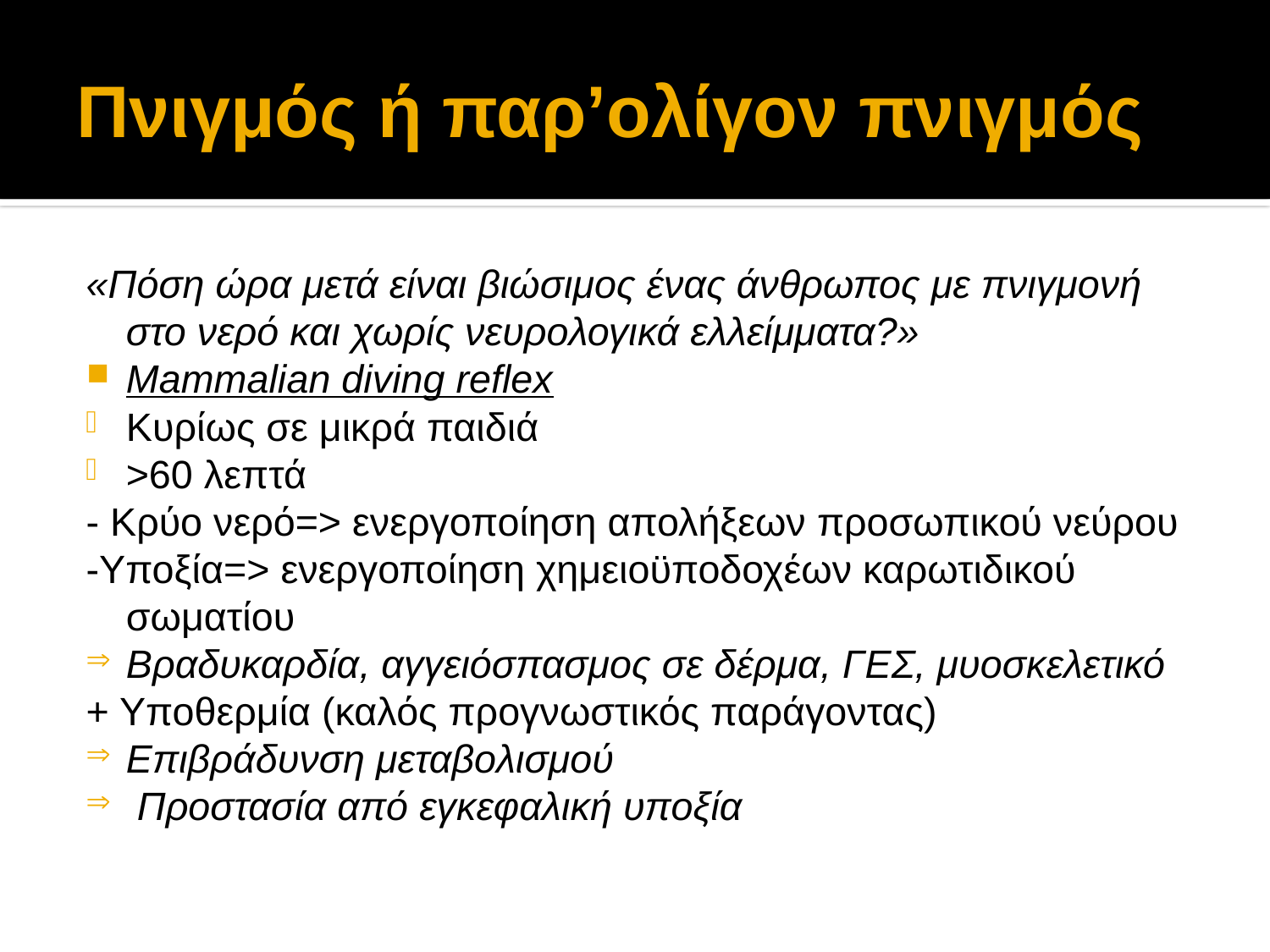

# Πνιγμός ή παρ’ολίγον πνιγμός
«Πόση ώρα μετά είναι βιώσιμος ένας άνθρωπος με πνιγμονή στο νερό και χωρίς νευρολογικά ελλείμματα?»
Mammalian diving reflex
Κυρίως σε μικρά παιδιά
>60 λεπτά
- Κρύο νερό=> ενεργοποίηση απολήξεων προσωπικού νεύρου
-Υποξία=> ενεργοποίηση χημειοϋποδοχέων καρωτιδικού σωματίου
Βραδυκαρδία, αγγειόσπασμος σε δέρμα, ΓΕΣ, μυοσκελετικό
+ Υποθερμία (καλός προγνωστικός παράγοντας)
Επιβράδυνση μεταβολισμού
 Προστασία από εγκεφαλική υποξία